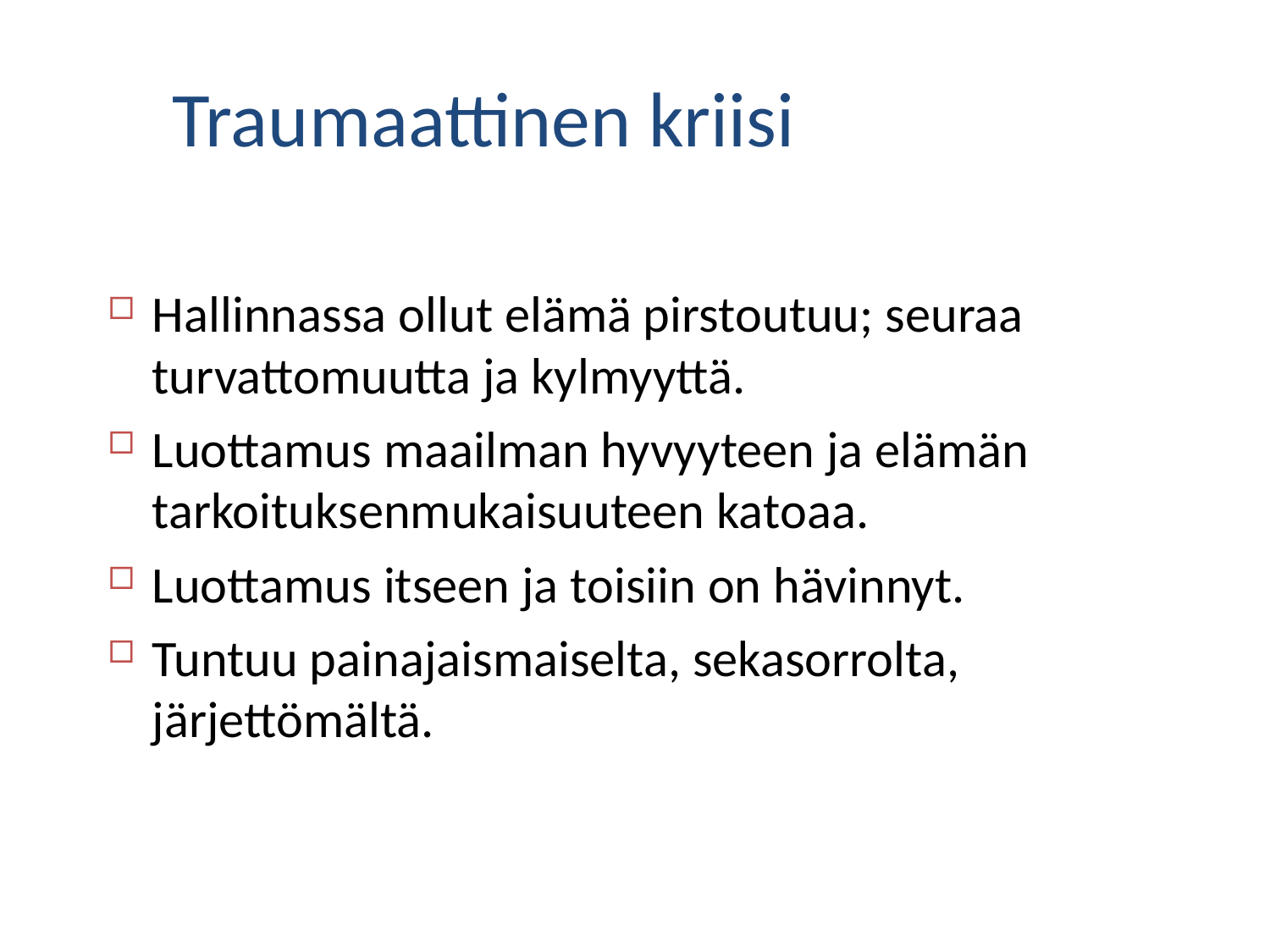

Traumaattinen kriisi
Hallinnassa ollut elämä pirstoutuu; seuraa turvattomuutta ja kylmyyttä.
Luottamus maailman hyvyyteen ja elämän tarkoituksenmukaisuuteen katoaa.
Luottamus itseen ja toisiin on hävinnyt.
Tuntuu painajaismaiselta, sekasorrolta, järjettömältä.

27